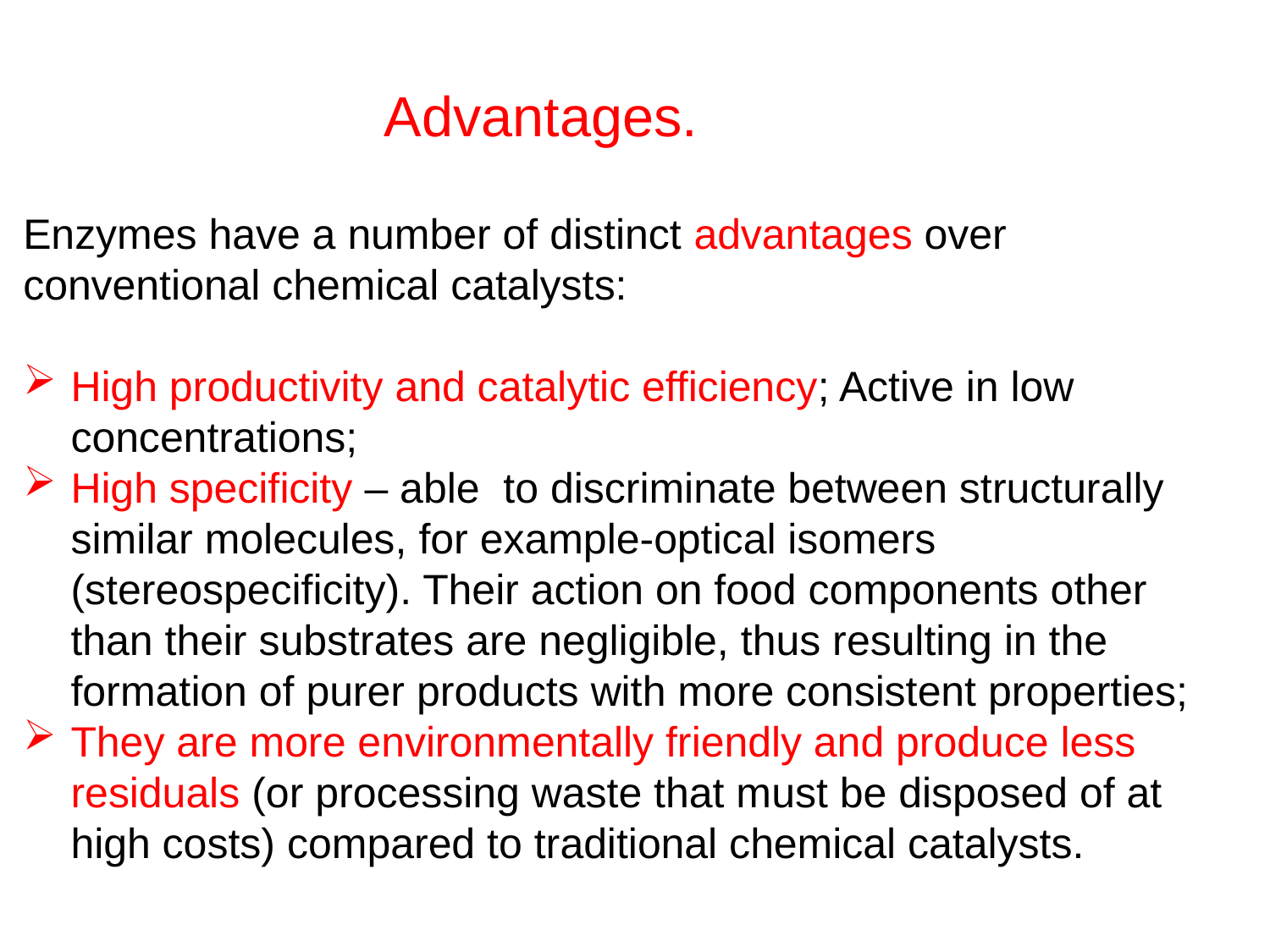

Advantages.
Enzymes have a number of distinct advantages over conventional chemical catalysts:

High productivity and catalytic efficiency; Active in low concentrations;
High specificity – able  to discriminate between structurally similar molecules, for example-optical isomers (stereospecificity). Their action on food components other than their substrates are negligible, thus resulting in the formation of purer products with more consistent properties;
They are more environmentally friendly and produce less residuals (or processing waste that must be disposed of at high costs) compared to traditional chemical catalysts.